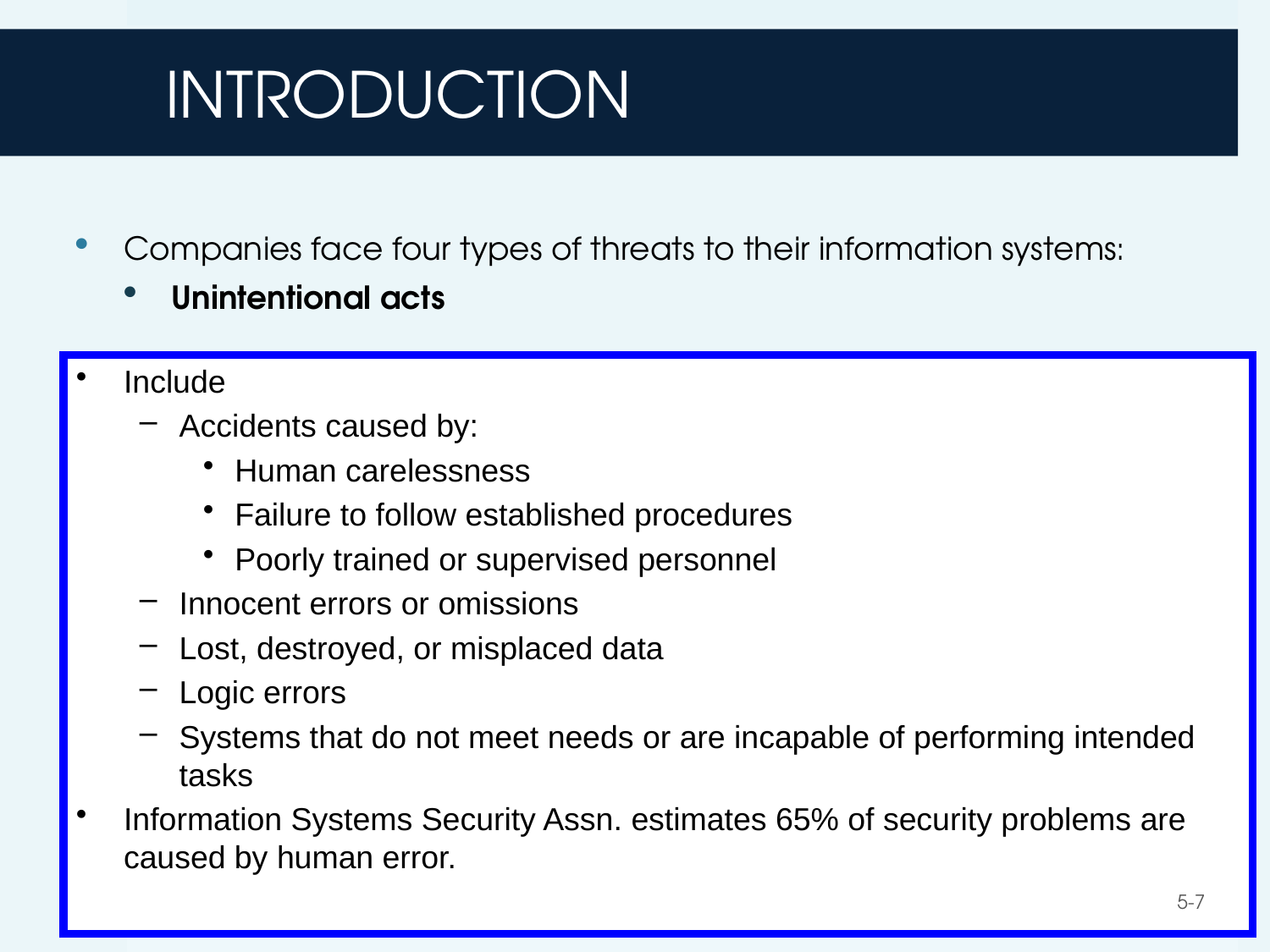

# INTRODUCTION
Companies face four types of threats to their information systems:
Unintentional acts
Include
Accidents caused by:
Human carelessness
Failure to follow established procedures
Poorly trained or supervised personnel
Innocent errors or omissions
Lost, destroyed, or misplaced data
Logic errors
Systems that do not meet needs or are incapable of performing intended tasks
Information Systems Security Assn. estimates 65% of security problems are caused by human error.
5-7